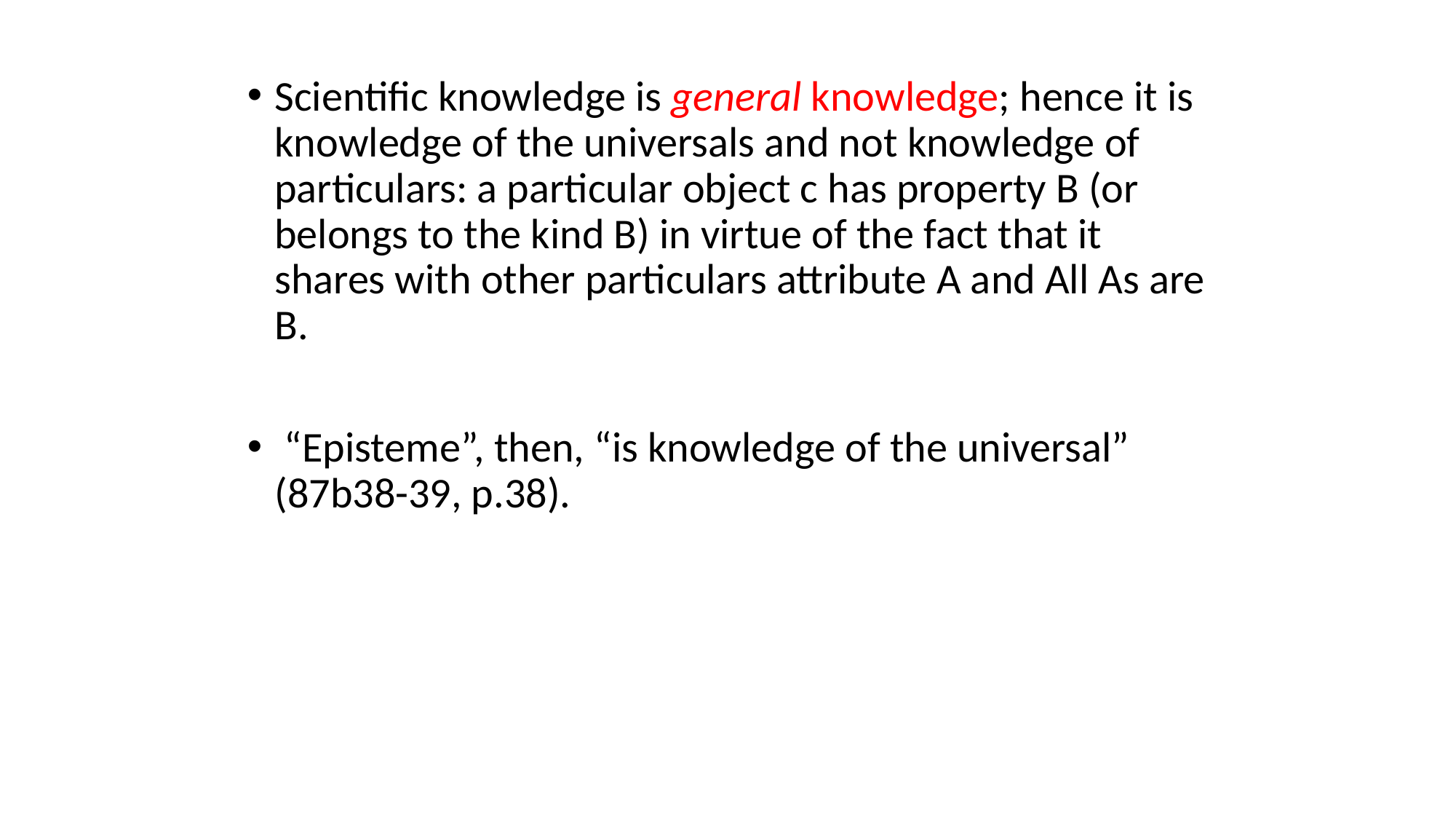

Scientific knowledge is general knowledge; hence it is knowledge of the universals and not knowledge of particulars: a particular object c has property B (or belongs to the kind B) in virtue of the fact that it shares with other particulars attribute A and All As are B.

 “Episteme”, then, “is knowledge of the universal” (87b38-39, p.38).